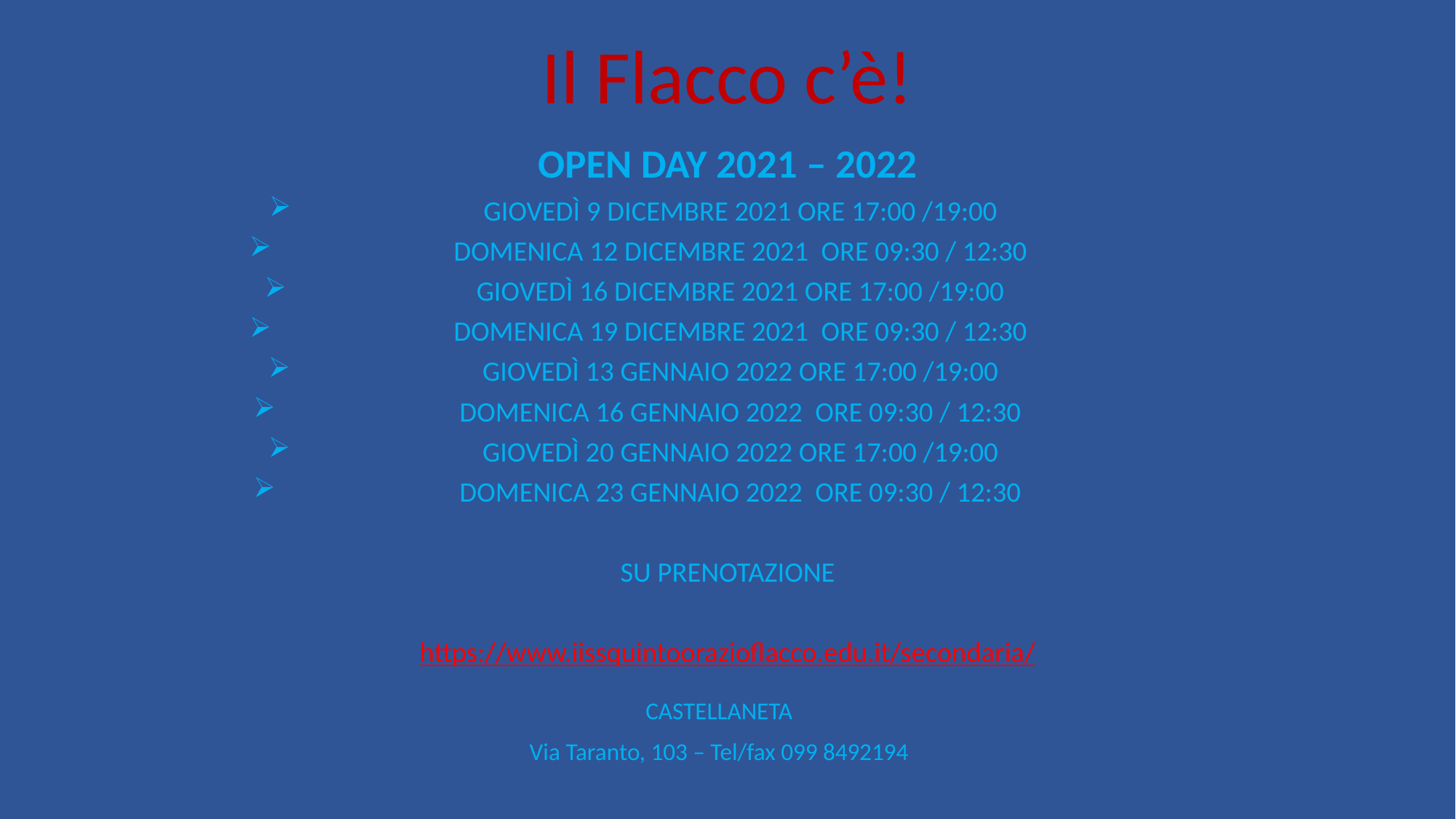

# Il Flacco c’è!
OPEN DAY 2021 – 2022
GIOVEDÌ 9 DICEMBRE 2021 ORE 17:00 /19:00
DOMENICA 12 DICEMBRE 2021  ORE 09:30 / 12:30
GIOVEDÌ 16 DICEMBRE 2021 ORE 17:00 /19:00
DOMENICA 19 DICEMBRE 2021  ORE 09:30 / 12:30
GIOVEDÌ 13 GENNAIO 2022 ORE 17:00 /19:00
DOMENICA 16 GENNAIO 2022  ORE 09:30 / 12:30
GIOVEDÌ 20 GENNAIO 2022 ORE 17:00 /19:00
DOMENICA 23 GENNAIO 2022  ORE 09:30 / 12:30

SU PRENOTAZIONE

https://www.iissquintoorazioflacco.edu.it/secondaria/
CASTELLANETA
Via Taranto, 103 – Tel/fax 099 8492194